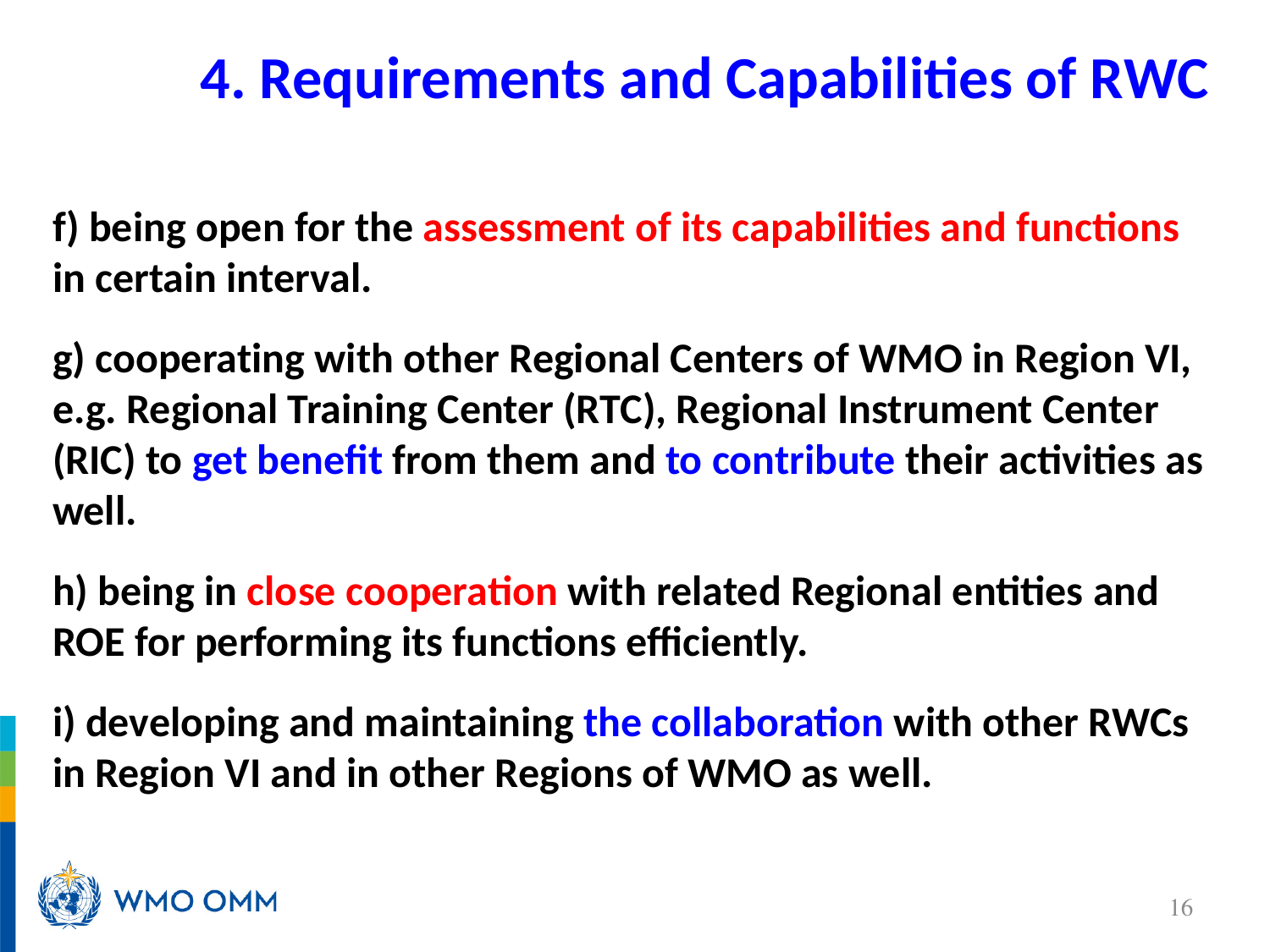

# 4. Requirements and Capabilities of RWC
f) being open for the assessment of its capabilities and functions in certain interval.
g) cooperating with other Regional Centers of WMO in Region VI, e.g. Regional Training Center (RTC), Regional Instrument Center (RIC) to get benefit from them and to contribute their activities as well.
h) being in close cooperation with related Regional entities and ROE for performing its functions efficiently.
i) developing and maintaining the collaboration with other RWCs in Region VI and in other Regions of WMO as well.

16